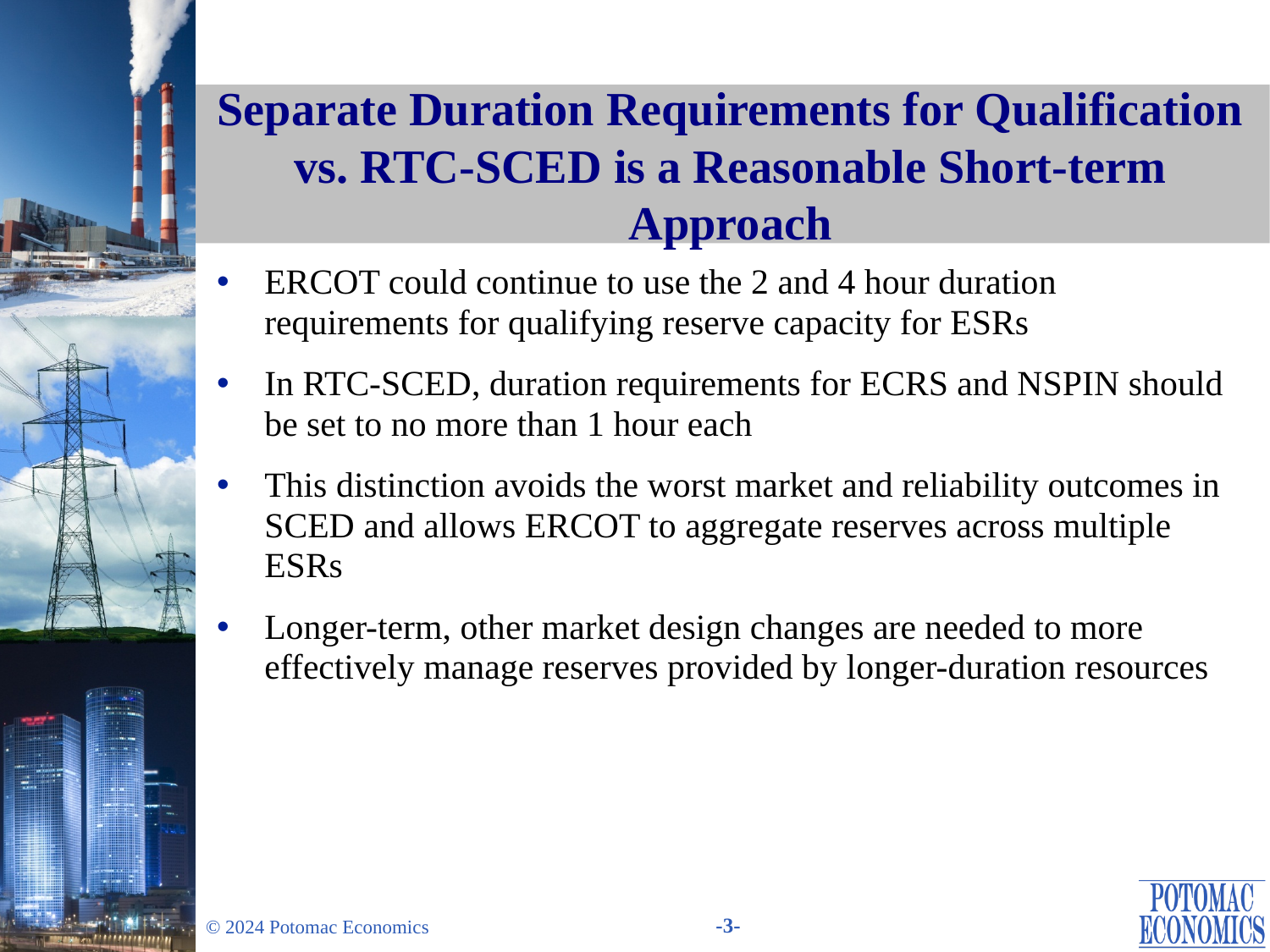

# Separate Duration Requirements for Qualification vs. RTC-SCED is a Reasonable Short-term Approach
ERCOT could continue to use the 2 and 4 hour duration requirements for qualifying reserve capacity for ESRs
In RTC-SCED, duration requirements for ECRS and NSPIN should be set to no more than 1 hour each
This distinction avoids the worst market and reliability outcomes in SCED and allows ERCOT to aggregate reserves across multiple ESRs
Longer-term, other market design changes are needed to more effectively manage reserves provided by longer-duration resources